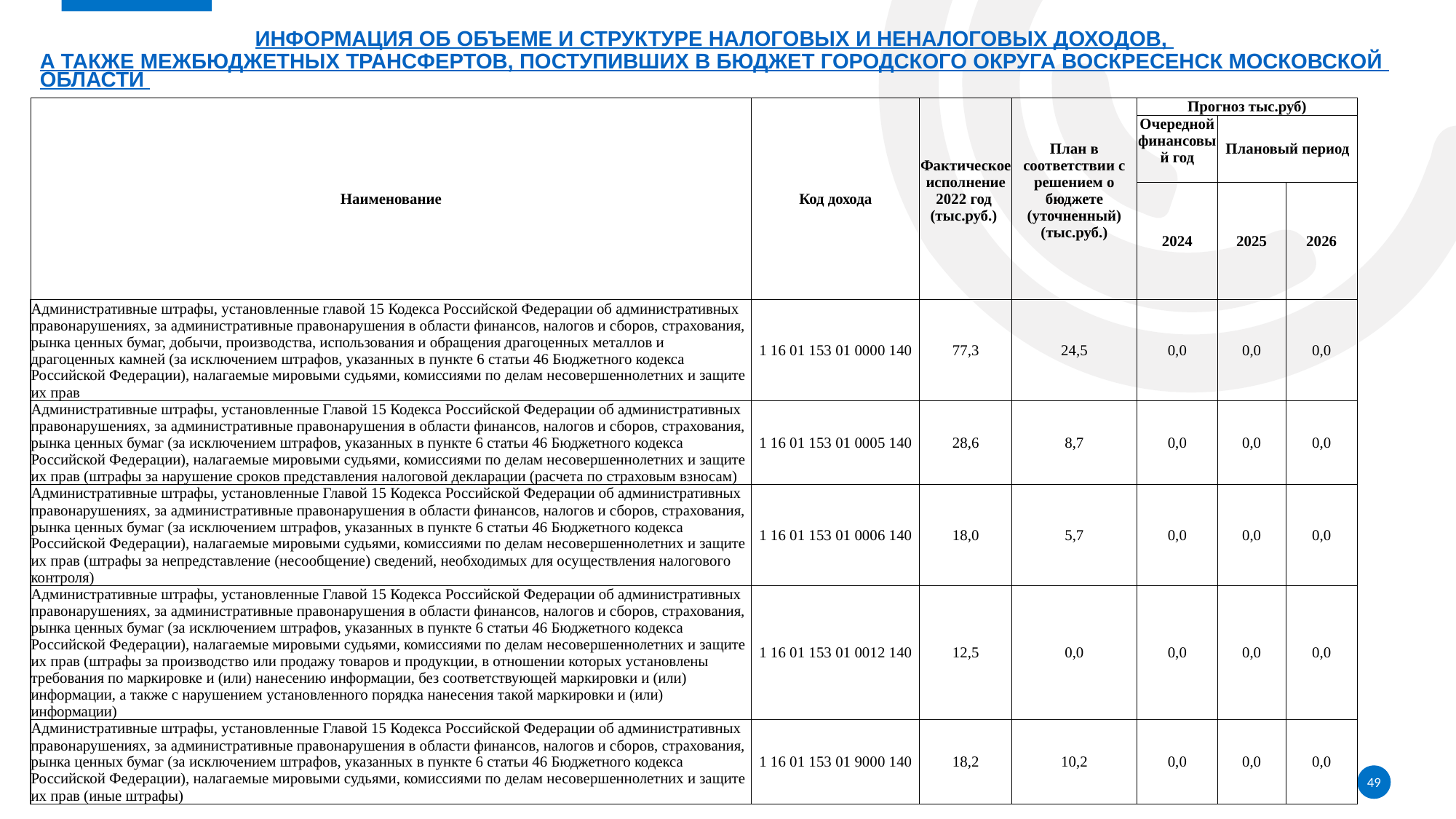

# Информация об объеме и структуре налоговых и неналоговых доходов, а также межбюджетных трансфертов, поступивших в бюджет городского округа Воскресенск Московской области
| Наименование | Код дохода | Фактическое исполнение 2022 год (тыс.руб.) | План в соответствии с решением о бюджете (уточненный) (тыс.руб.) | Прогноз тыс.руб) |  |  |
| --- | --- | --- | --- | --- | --- | --- |
|  |  |  |  | Очередной финансовый год | Плановый период |  |
|  |  |  |  | 2024 | 2025 | 2026 |
| Административные штрафы, установленные главой 15 Кодекса Российской Федерации об административных правонарушениях, за административные правонарушения в области финансов, налогов и сборов, страхования, рынка ценных бумаг, добычи, производства, использования и обращения драгоценных металлов и драгоценных камней (за исключением штрафов, указанных в пункте 6 статьи 46 Бюджетного кодекса Российской Федерации), налагаемые мировыми судьями, комиссиями по делам несовершеннолетних и защите их прав | 1 16 01 153 01 0000 140 | 77,3 | 24,5 | 0,0 | 0,0 | 0,0 |
| Административные штрафы, установленные Главой 15 Кодекса Российской Федерации об административных правонарушениях, за административные правонарушения в области финансов, налогов и сборов, страхования, рынка ценных бумаг (за исключением штрафов, указанных в пункте 6 статьи 46 Бюджетного кодекса Российской Федерации), налагаемые мировыми судьями, комиссиями по делам несовершеннолетних и защите их прав (штрафы за нарушение сроков представления налоговой декларации (расчета по страховым взносам) | 1 16 01 153 01 0005 140 | 28,6 | 8,7 | 0,0 | 0,0 | 0,0 |
| Административные штрафы, установленные Главой 15 Кодекса Российской Федерации об административных правонарушениях, за административные правонарушения в области финансов, налогов и сборов, страхования, рынка ценных бумаг (за исключением штрафов, указанных в пункте 6 статьи 46 Бюджетного кодекса Российской Федерации), налагаемые мировыми судьями, комиссиями по делам несовершеннолетних и защите их прав (штрафы за непредставление (несообщение) сведений, необходимых для осуществления налогового контроля) | 1 16 01 153 01 0006 140 | 18,0 | 5,7 | 0,0 | 0,0 | 0,0 |
| Административные штрафы, установленные Главой 15 Кодекса Российской Федерации об административных правонарушениях, за административные правонарушения в области финансов, налогов и сборов, страхования, рынка ценных бумаг (за исключением штрафов, указанных в пункте 6 статьи 46 Бюджетного кодекса Российской Федерации), налагаемые мировыми судьями, комиссиями по делам несовершеннолетних и защите их прав (штрафы за производство или продажу товаров и продукции, в отношении которых установлены требования по маркировке и (или) нанесению информации, без соответствующей маркировки и (или) информации, а также с нарушением установленного порядка нанесения такой маркировки и (или) информации) | 1 16 01 153 01 0012 140 | 12,5 | 0,0 | 0,0 | 0,0 | 0,0 |
| Административные штрафы, установленные Главой 15 Кодекса Российской Федерации об административных правонарушениях, за административные правонарушения в области финансов, налогов и сборов, страхования, рынка ценных бумаг (за исключением штрафов, указанных в пункте 6 статьи 46 Бюджетного кодекса Российской Федерации), налагаемые мировыми судьями, комиссиями по делам несовершеннолетних и защите их прав (иные штрафы) | 1 16 01 153 01 9000 140 | 18,2 | 10,2 | 0,0 | 0,0 | 0,0 |

49